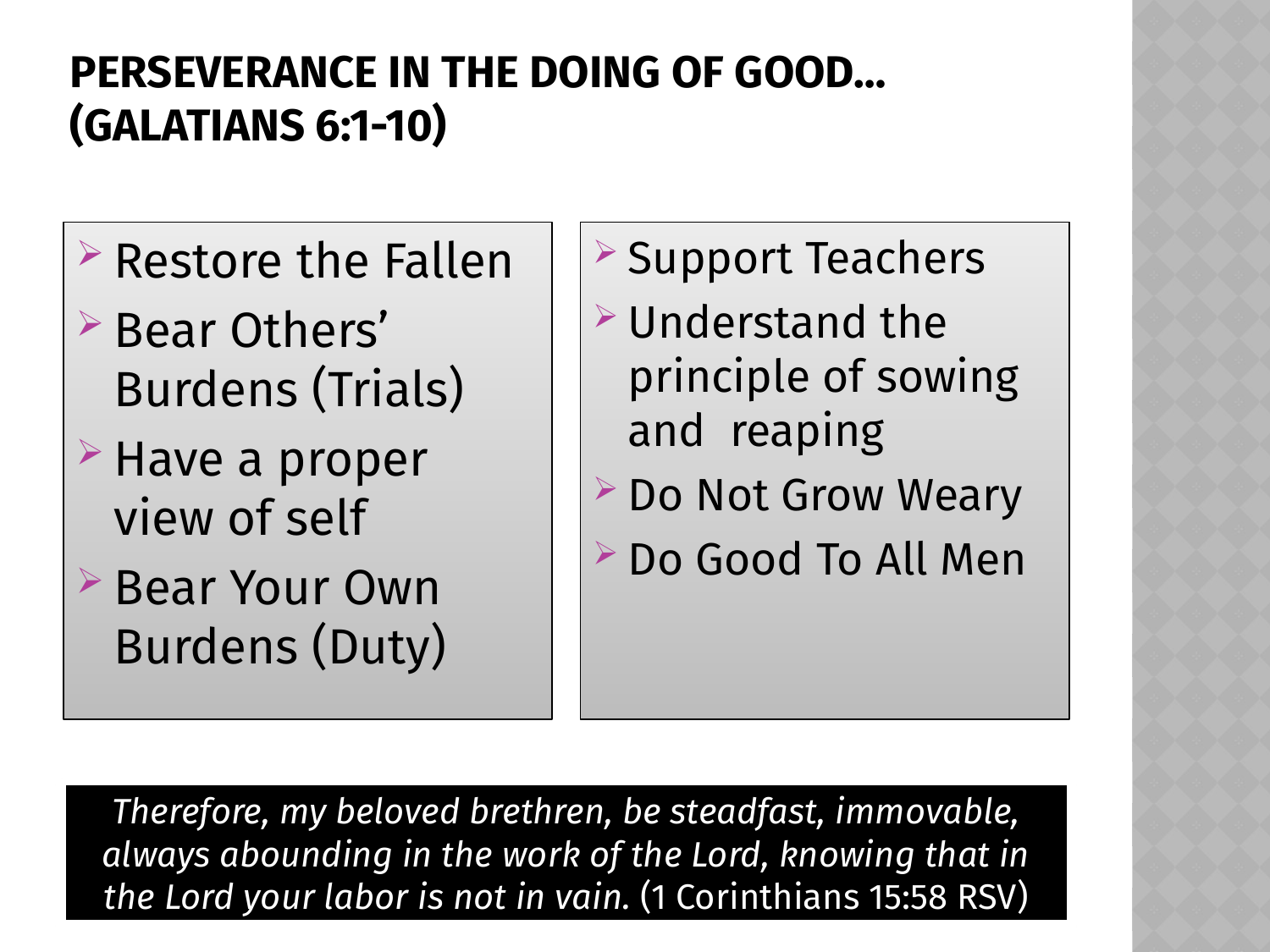

# Perseverance in the doing of good… (Galatians 6:1-10)
Restore the Fallen
Bear Others’ Burdens (Trials)
Have a proper view of self
Bear Your Own Burdens (Duty)

Support Teachers
Understand the principle of sowing and  reaping
Do Not Grow Weary
Do Good To All Men

Therefore, my beloved brethren, be steadfast, immovable, always abounding in the work of the Lord, knowing that in the Lord your labor is not in vain. (1 Corinthians 15:58 RSV)